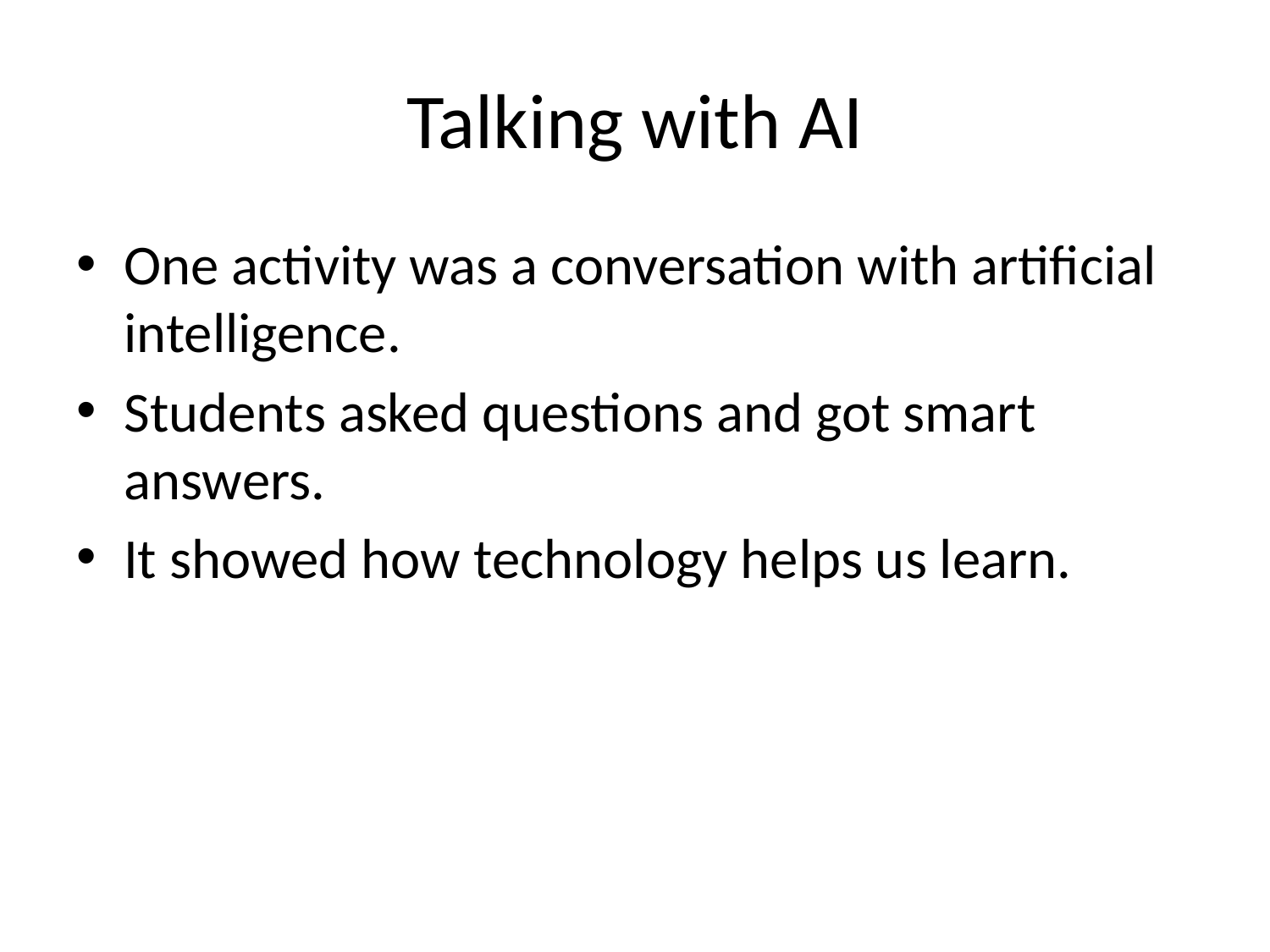

# Talking with AI
One activity was a conversation with artificial intelligence.
Students asked questions and got smart answers.
It showed how technology helps us learn.